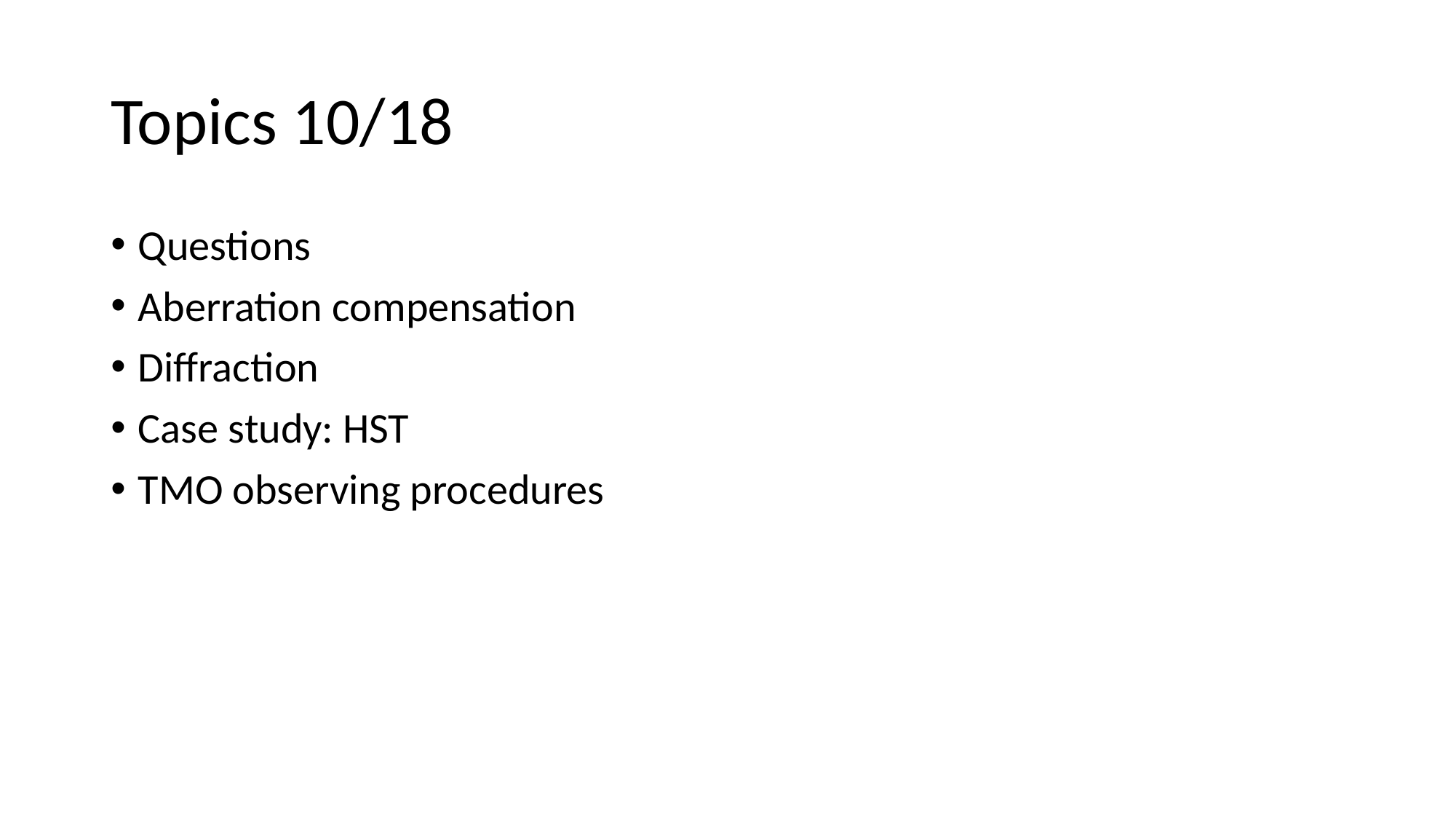

# Topics 10/18
Questions
Aberration compensation
Diffraction
Case study: HST
TMO observing procedures